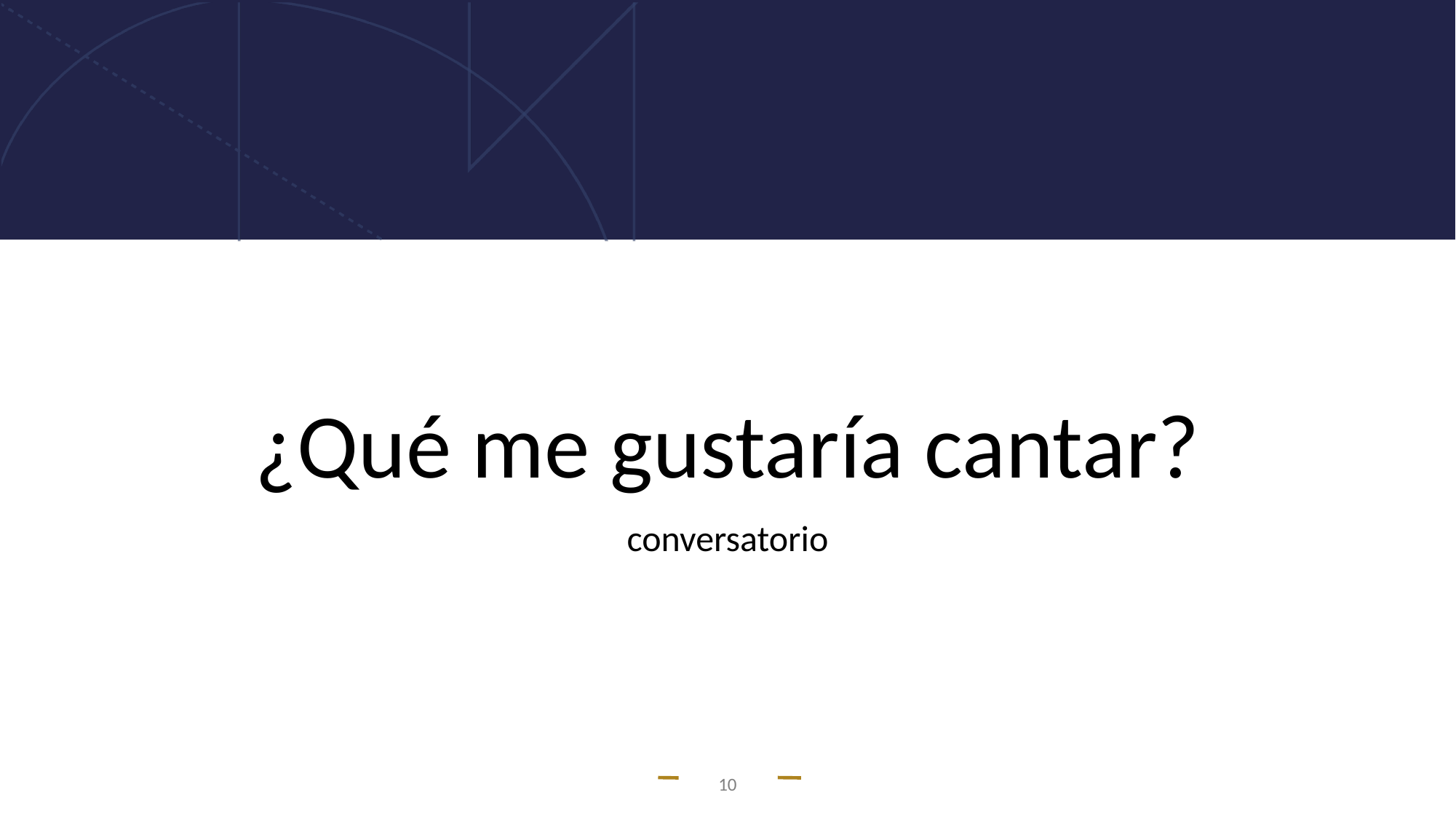

# ¿Qué me gustaría cantar?
conversatorio
10